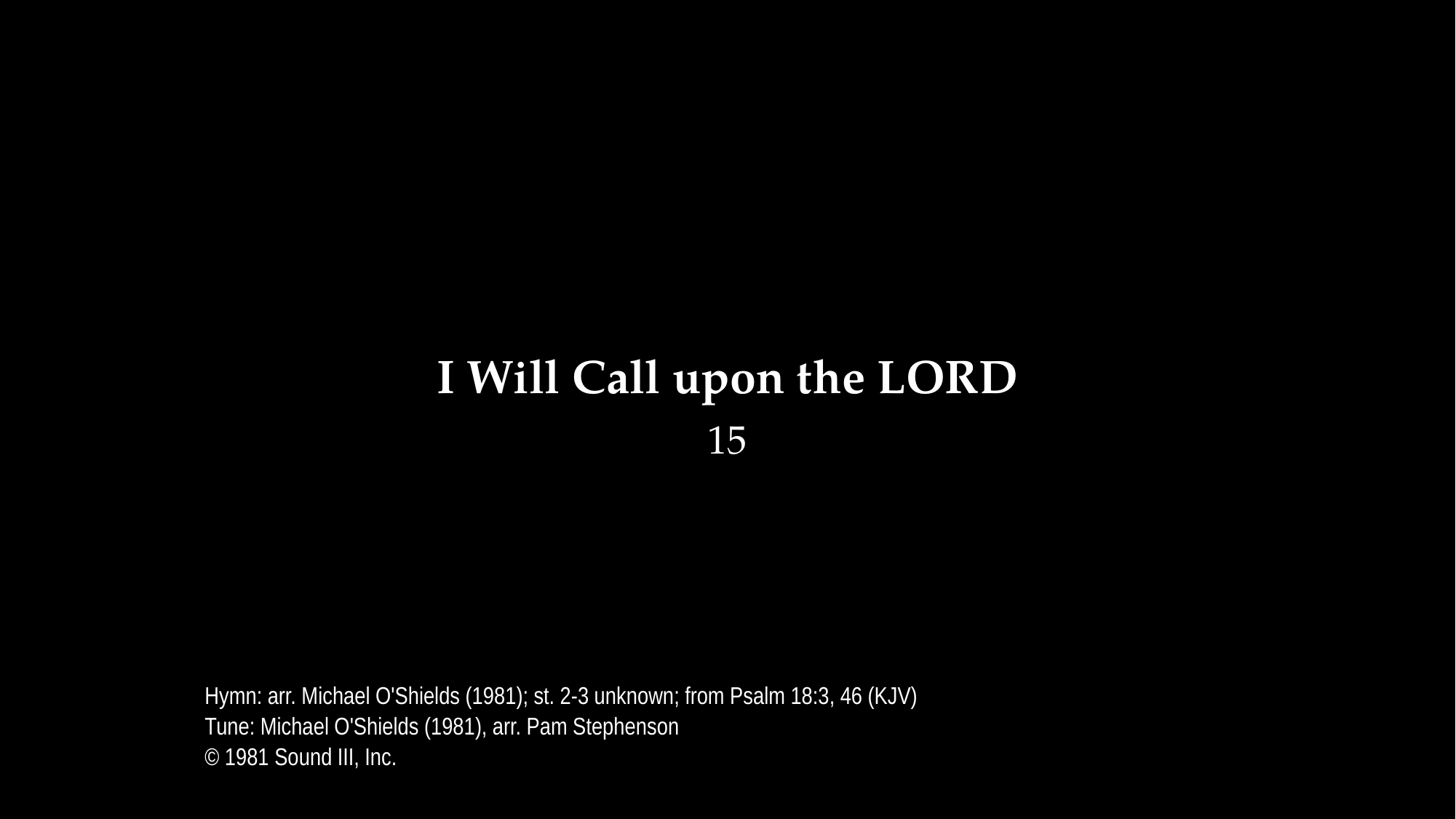

I Will Call upon the LORD
15
_
_
_
Hymn: arr. Michael O'Shields (1981); st. 2-3 unknown; from Psalm 18:3, 46 (KJV)
Tune: Michael O'Shields (1981), arr. Pam Stephenson
© 1981 Sound III, Inc.